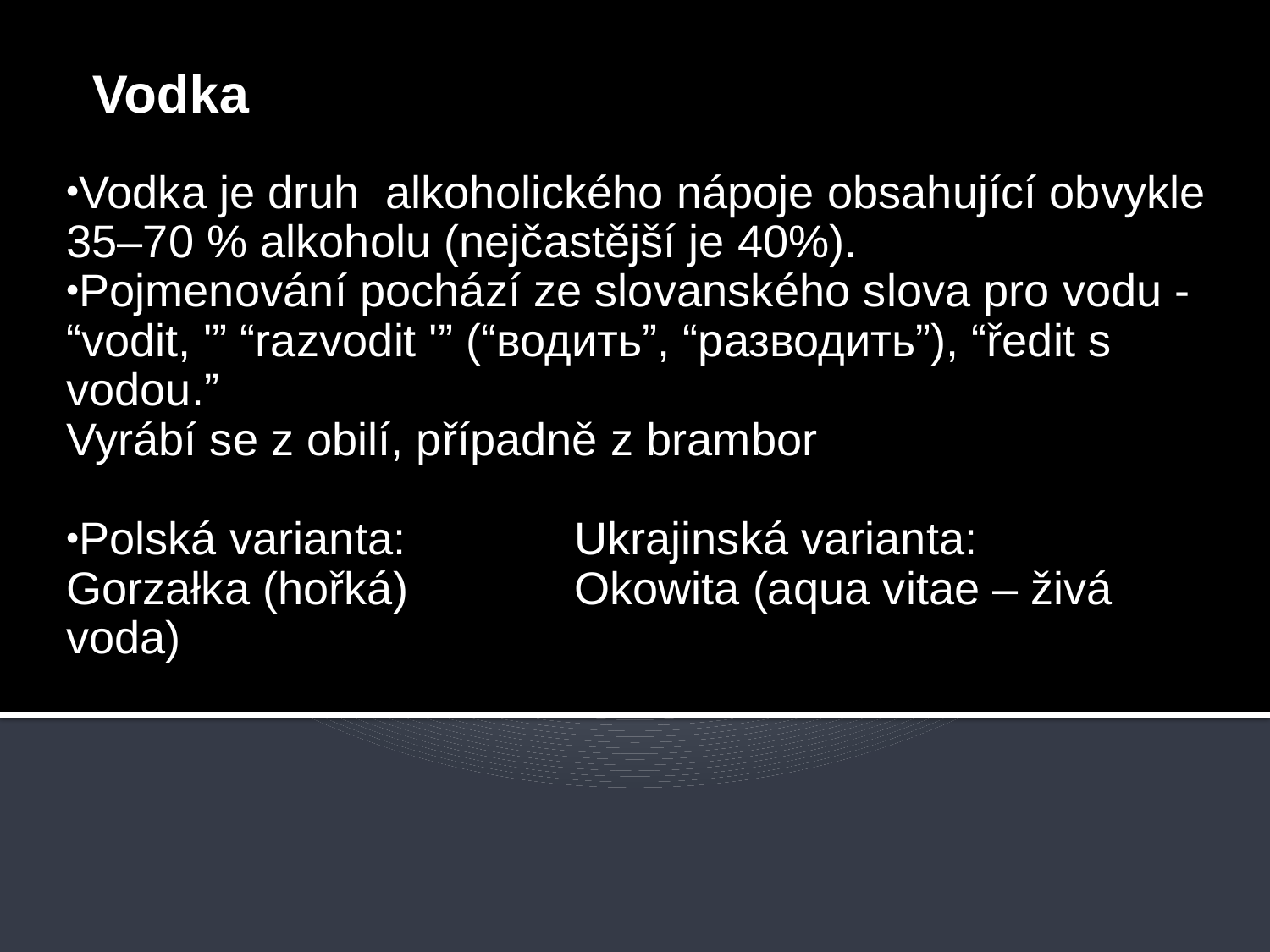

# Vodka
Vodka je druh  alkoholického nápoje obsahující obvykle 35–70 % alkoholu (nejčastější je 40%).
Pojmenování pochází ze slovanského slova pro vodu - “vodit, '” “razvodit '” (“водить”, “разводить”), “ředit s vodou.”
Vyrábí se z obilí, případně z brambor

Polská varianta: 		Ukrajinská varianta:
Gorzałka (hořká)		Okowita (aqua vitae – živá voda)